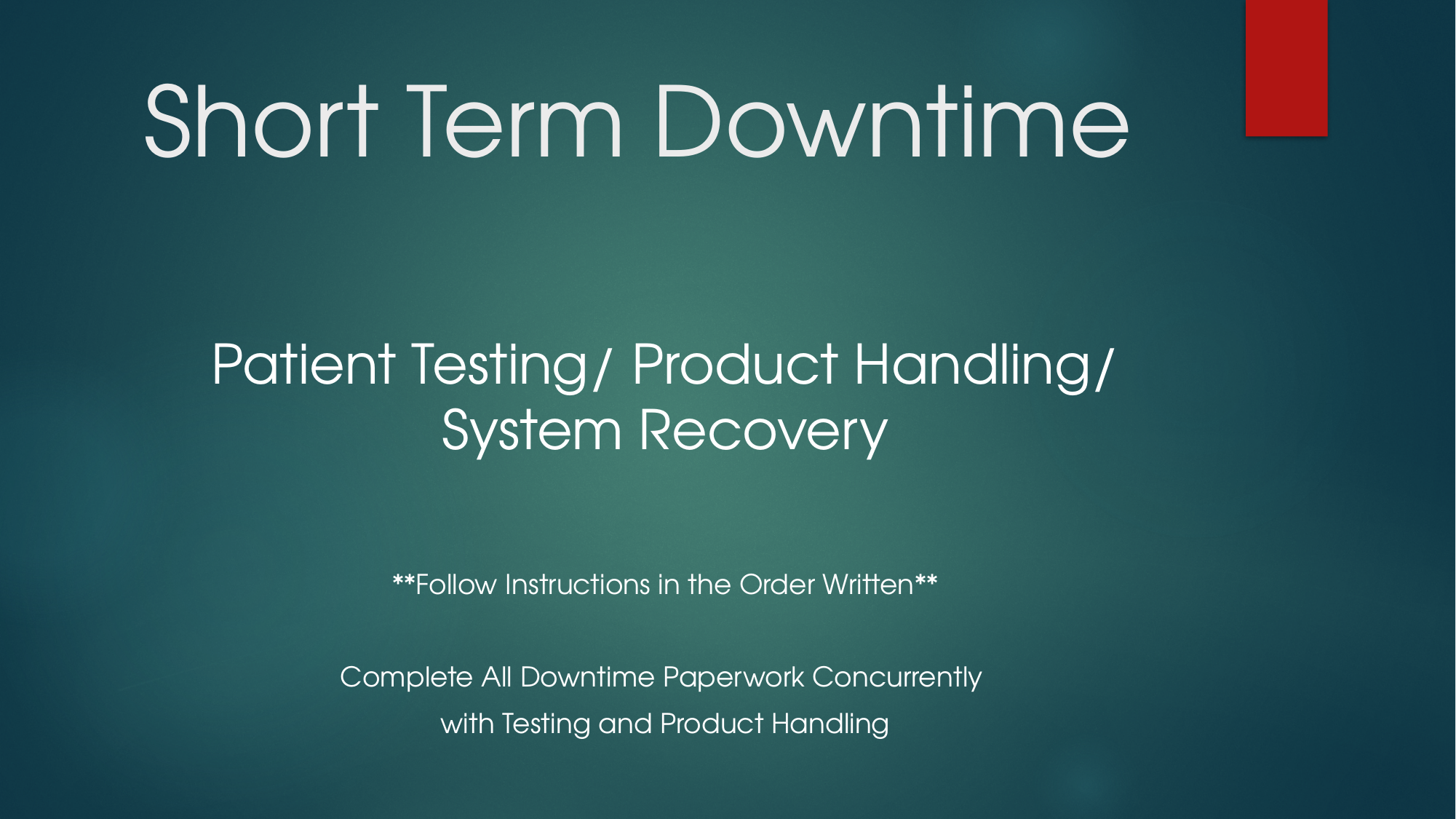

# Short Term Downtime

Patient Testing/ Product Handling/ System Recovery

**Follow Instructions in the Order Written**

Complete All Downtime Paperwork Concurrently
with Testing and Product Handling